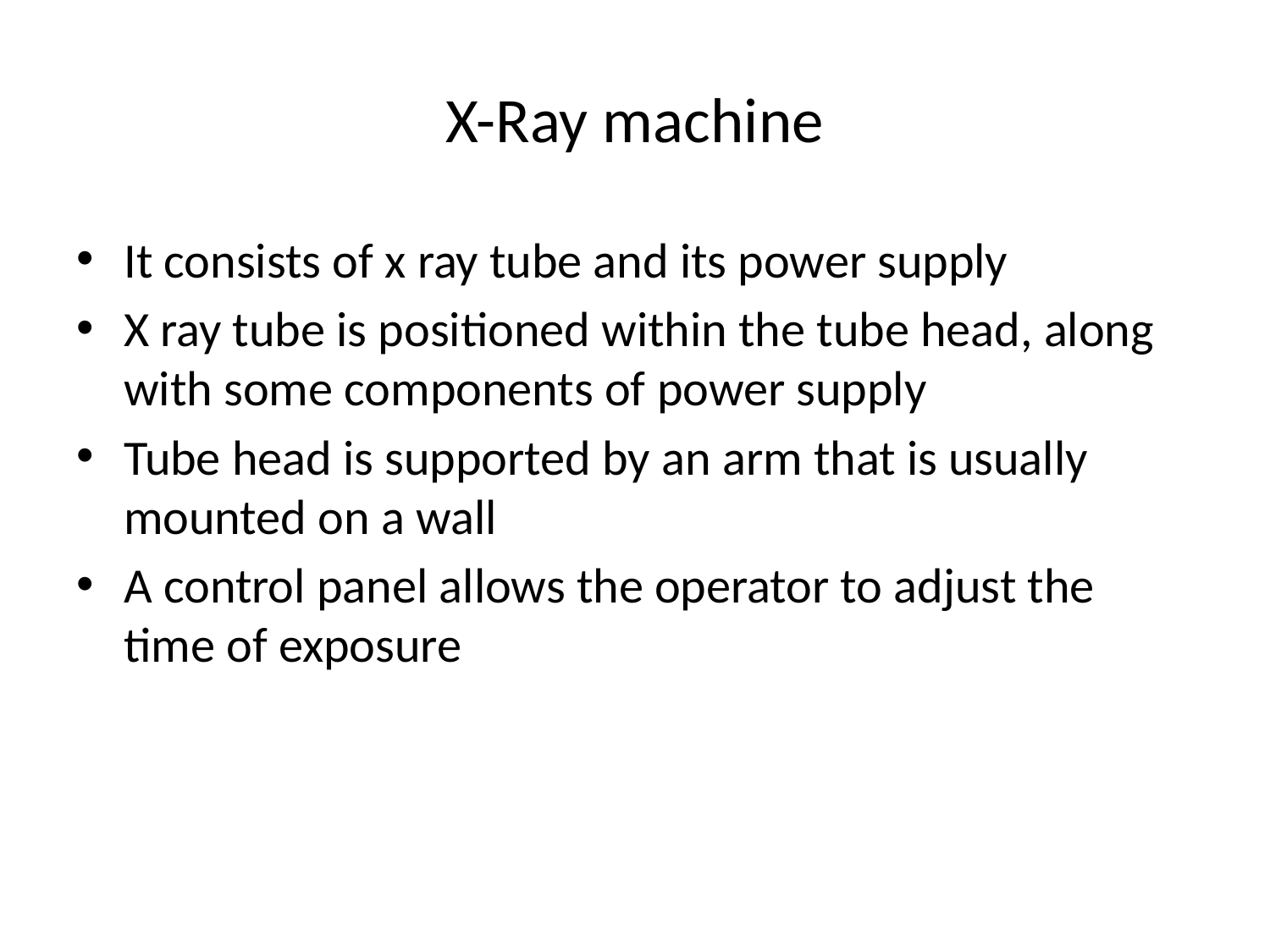

# X-Ray machine
It consists of x ray tube and its power supply
X ray tube is positioned within the tube head, along with some components of power supply
Tube head is supported by an arm that is usually mounted on a wall
A control panel allows the operator to adjust the time of exposure